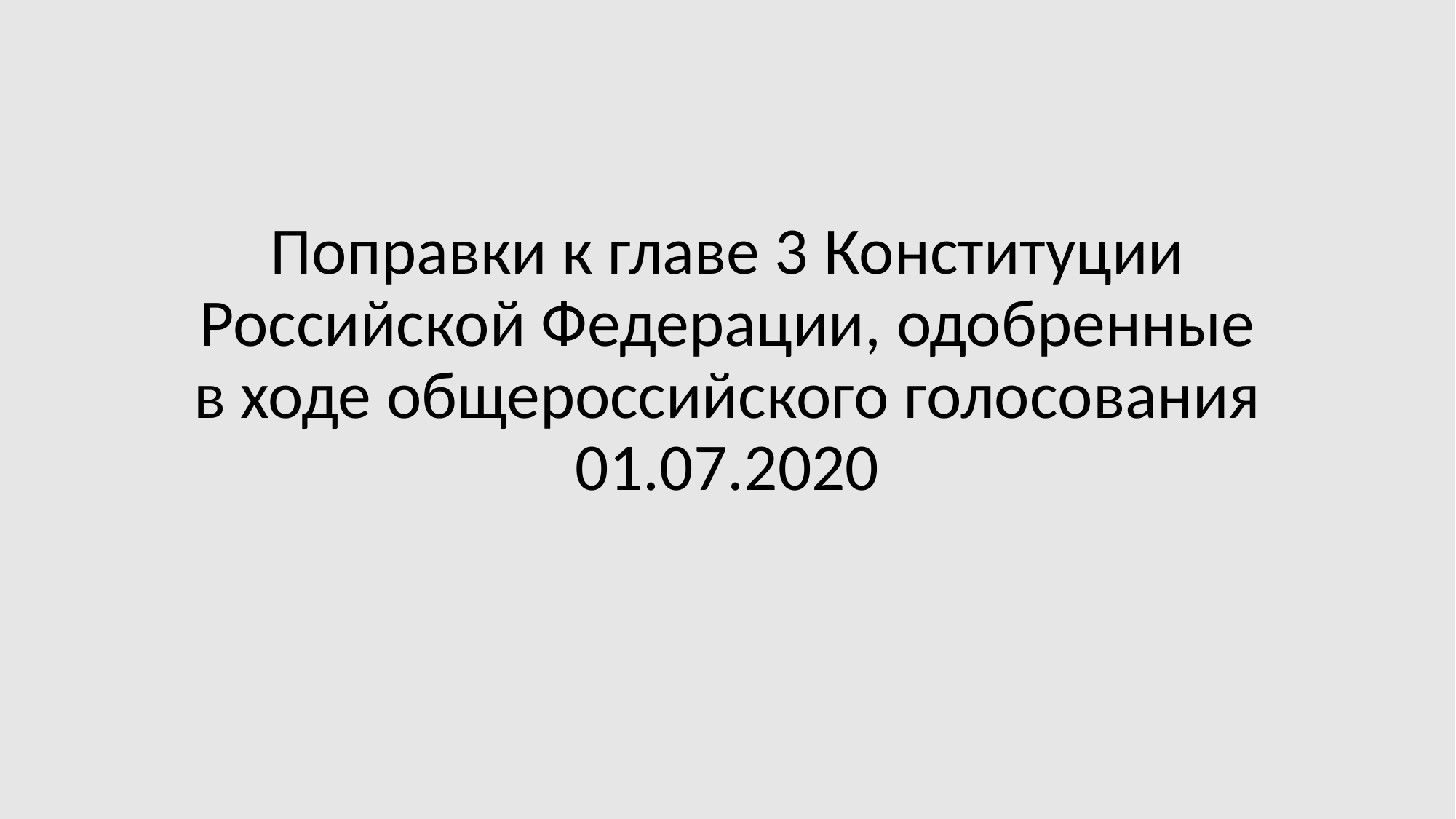

# Поправки к главе 3 Конституции Российской Федерации, одобренные в ходе общероссийского голосования 01.07.2020